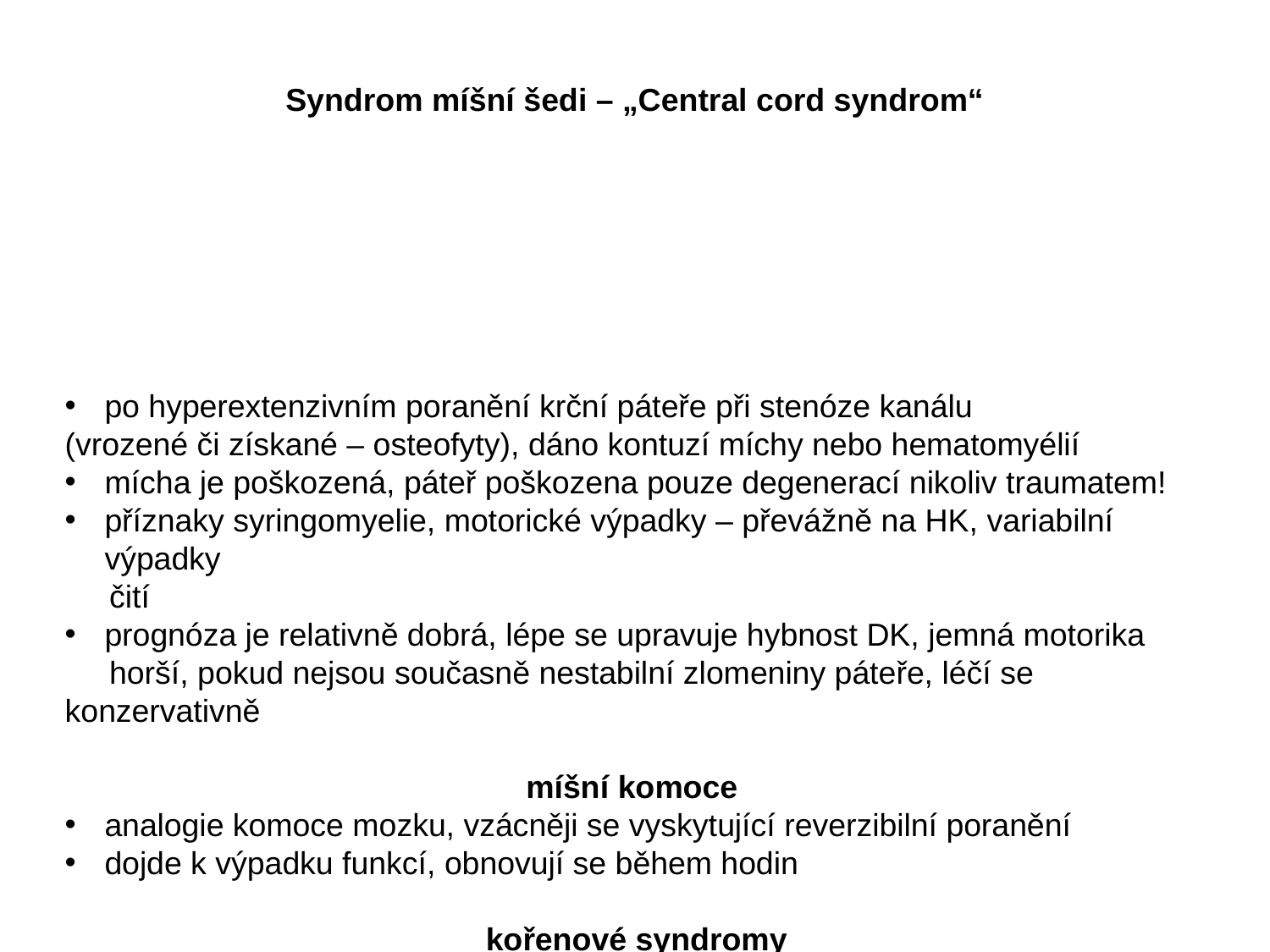

# Syndrom míšní šedi – „Central cord syndrom“
po hyperextenzivním poranění krční páteře při stenóze kanálu
(vrozené či získané – osteofyty), dáno kontuzí míchy nebo hematomyélií
mícha je poškozená, páteř poškozena pouze degenerací nikoliv traumatem!
příznaky syringomyelie, motorické výpadky – převážně na HK, variabilní výpadky
     čití
prognóza je relativně dobrá, lépe se upravuje hybnost DK, jemná motorika
     horší, pokud nejsou současně nestabilní zlomeniny páteře, léčí se konzervativně

míšní komoce
analogie komoce mozku, vzácněji se vyskytující reverzibilní poranění
dojde k výpadku funkcí, obnovují se během hodin

kořenové syndromy
může dojít též ke kompresi míšních kořenů
segmentální výpadek čití a motoriky různého stupně